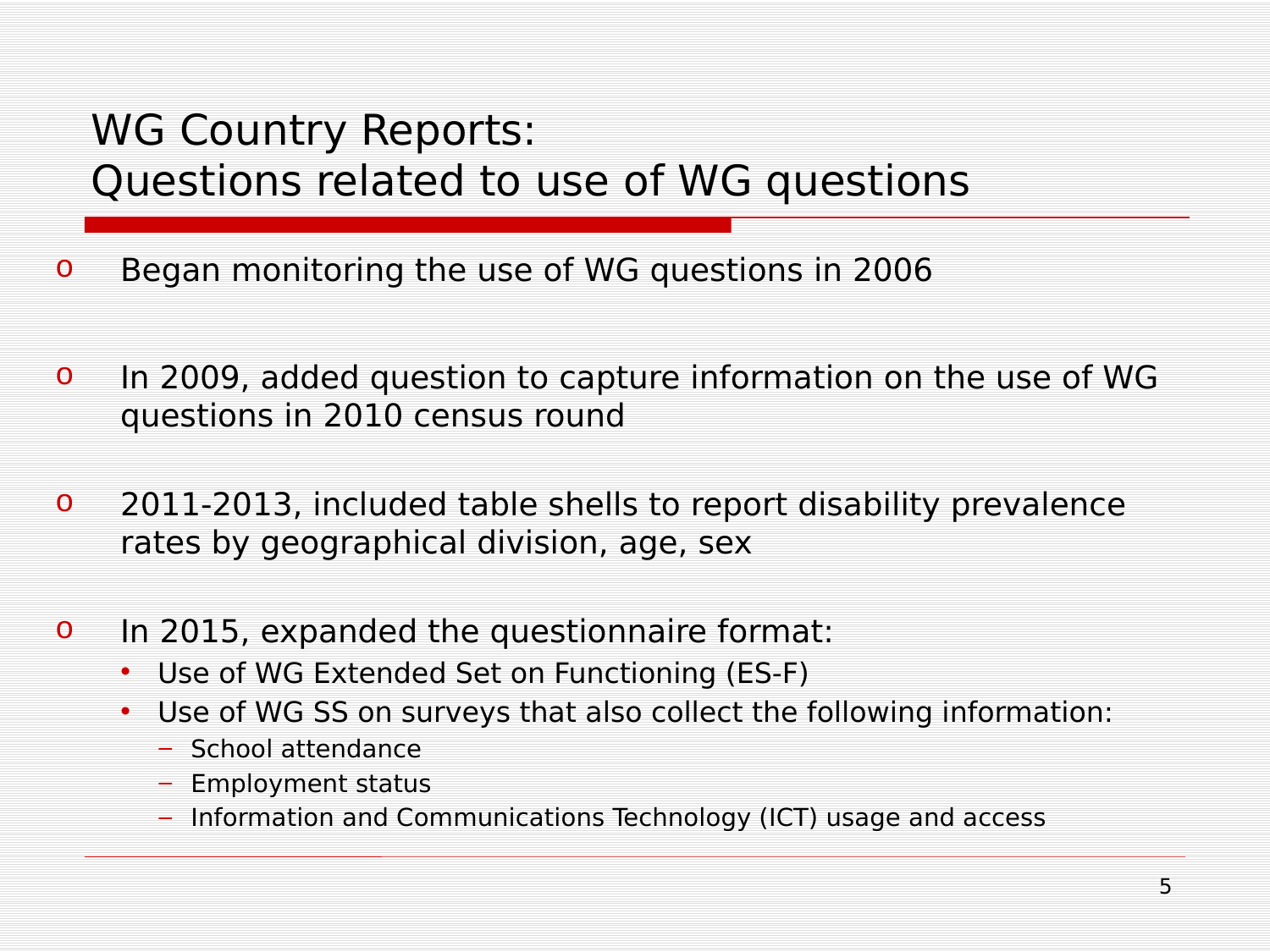

# WG Country Reports: Questions related to use of WG questions
Began monitoring the use of WG questions in 2006

In 2009, added question to capture information on the use of WG questions in 2010 census round

2011-2013, included table shells to report disability prevalence rates by geographical division, age, sex

In 2015, expanded the questionnaire format:
Use of WG Extended Set on Functioning (ES-F)
Use of WG SS on surveys that also collect the following information:
School attendance
Employment status
Information and Communications Technology (ICT) usage and access

5